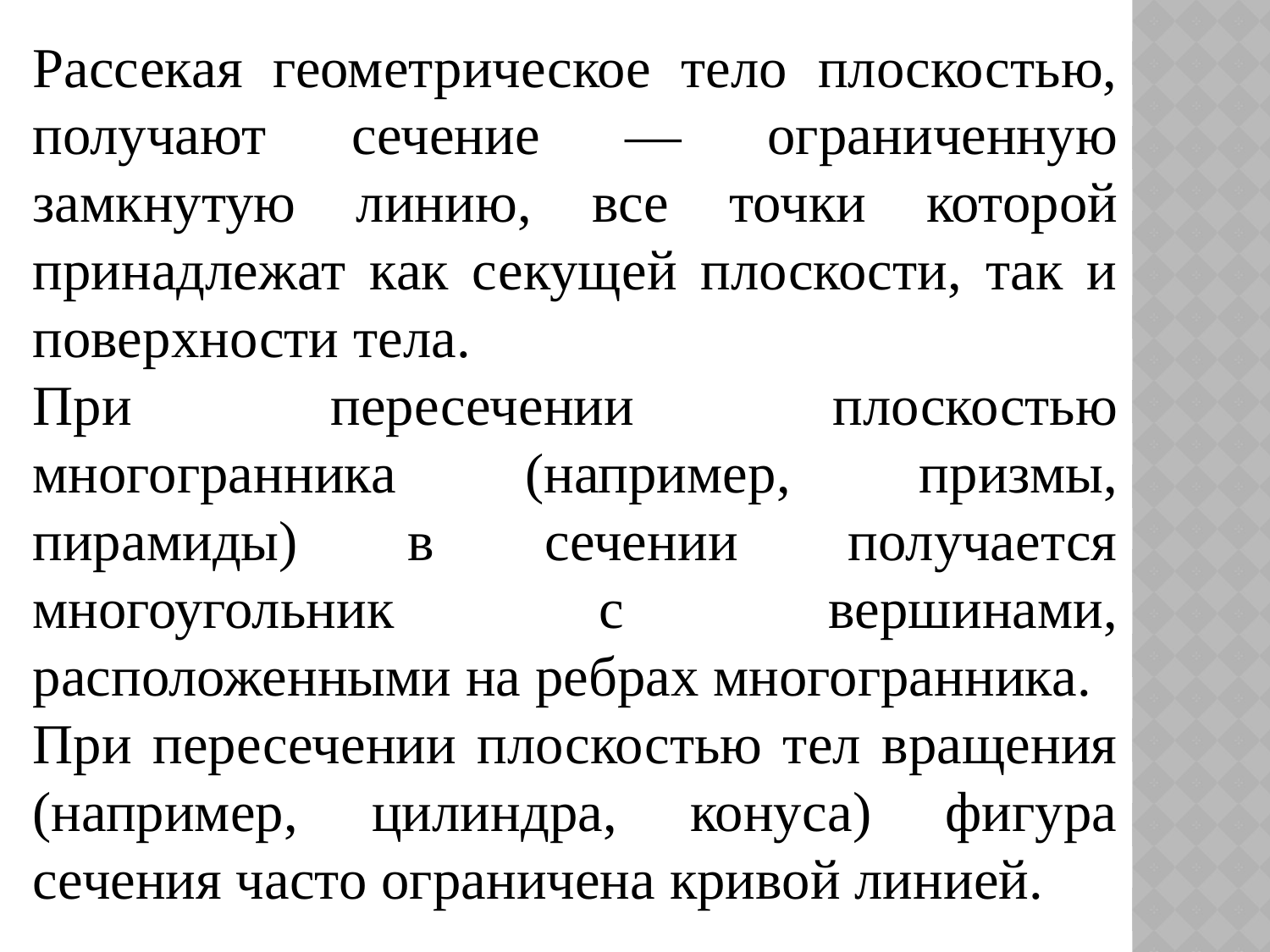

Рассекая геометрическое тело плоскостью, получают сечение — ограниченную замкнутую линию, все точки которой принадлежат как секущей плоскости, так и поверхности тела.
При пересечении плоскостью многогранника (например, призмы, пирамиды) в сечении получается многоугольник с вершинами, расположенными на ребрах многогранника.
При пересечении плоскостью тел вращения (например, цилиндра, конуса) фигура сечения часто ограничена кривой линией.